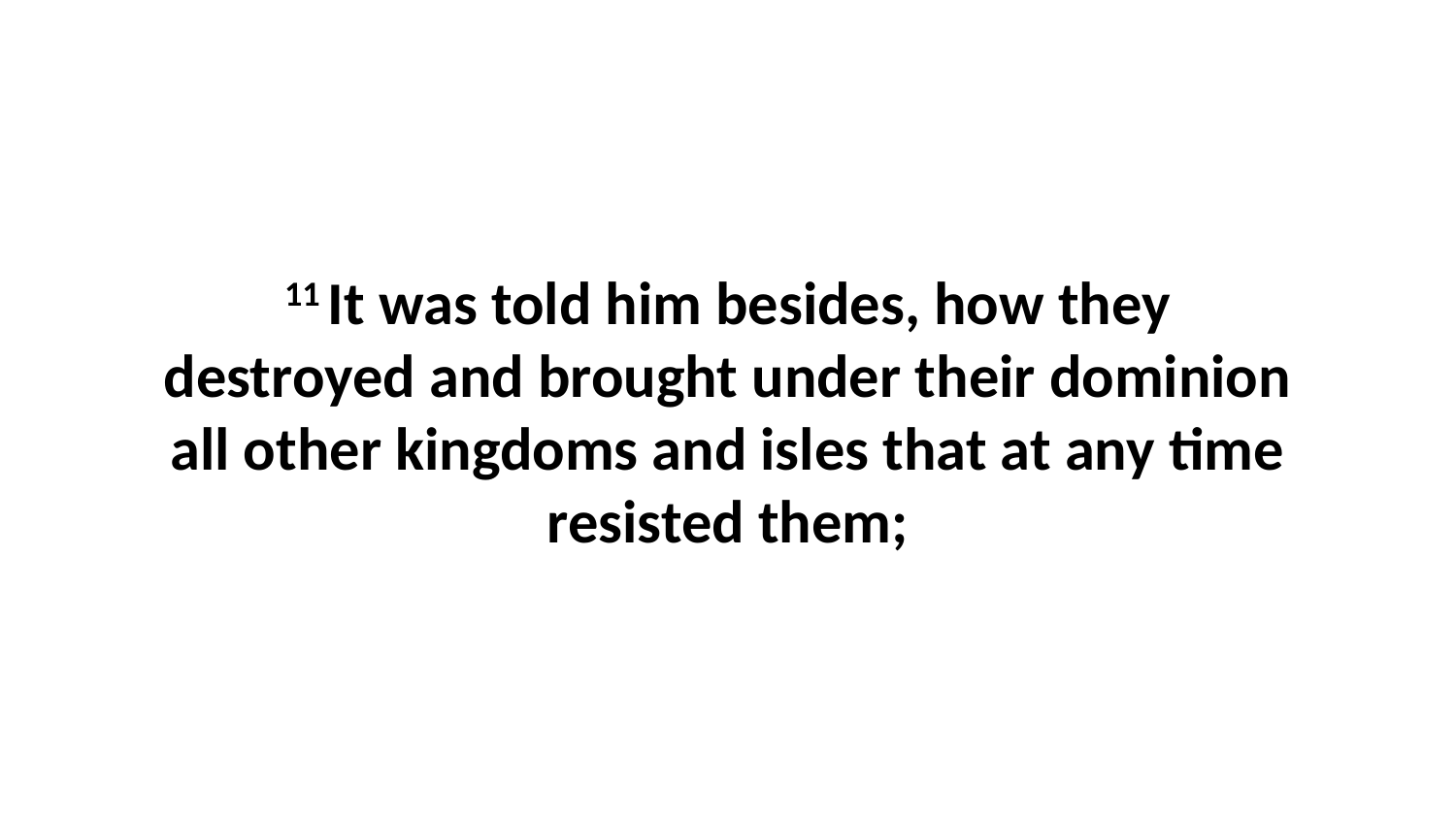

11 It was told him besides, how they destroyed and brought under their dominion all other kingdoms and isles that at any time resisted them;